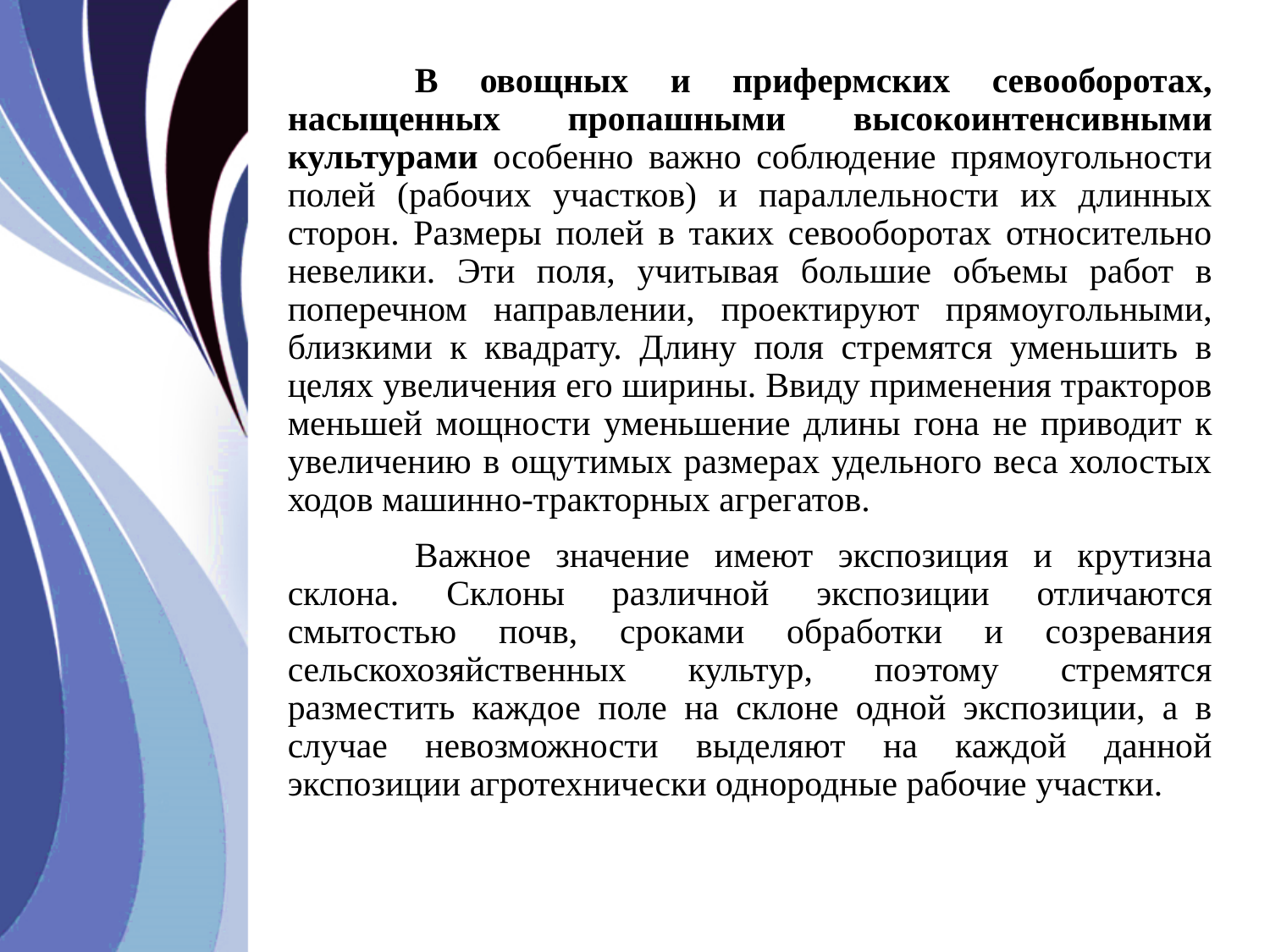

В овощных и прифермских севооборотах, насыщенных пропашными высокоинтенсивными культурами особенно важно соблюдение прямоугольности полей (рабочих участков) и параллельности их длинных сторон. Размеры полей в таких севооборотах относительно невелики. Эти поля, учитывая большие объемы работ в поперечном направлении, проектируют прямоугольными, близкими к квадрату. Длину поля стремятся уменьшить в целях увеличения его ширины. Ввиду применения тракторов меньшей мощности уменьшение длины гона не приводит к увеличению в ощутимых размерах удельного веса холостых ходов машинно-тракторных агрегатов.
	Важное значение имеют экспозиция и крутизна склона. Склоны различной экспозиции отличаются смытостью почв, сроками обработки и созревания сельскохозяйственных культур, поэтому стремятся разместить каждое поле на склоне одной экспозиции, а в случае невозможности выделяют на каждой данной экспозиции агротехнически однородные рабочие участки.